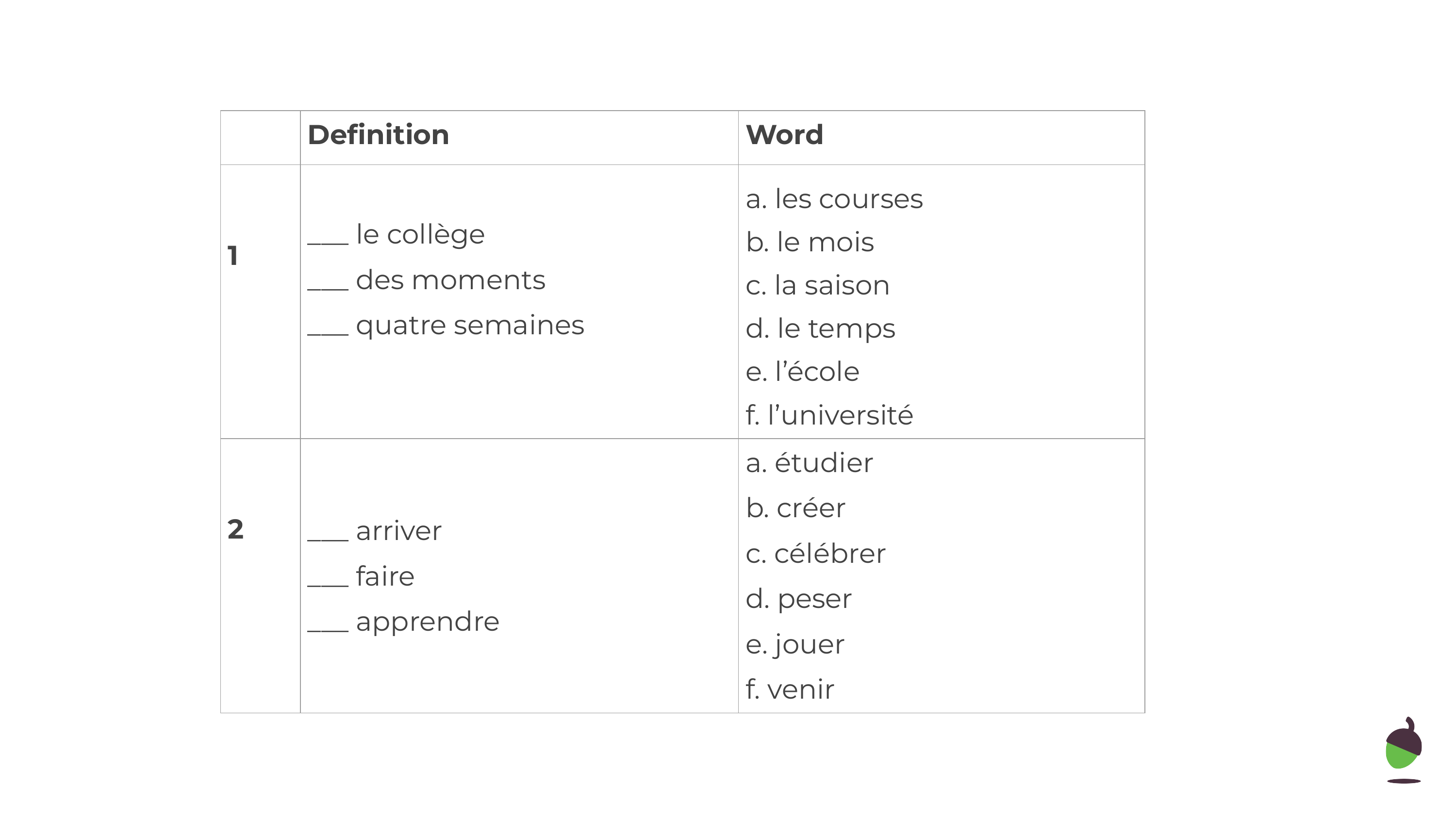

|  | Definition | Word |
| --- | --- | --- |
| 1 | \_\_\_ le collège \_\_\_ des moments \_\_\_ quatre semaines | a. les courses b. le mois c. la saison d. le temps e. l’école f. l’université |
| 2 | \_\_\_ arriver \_\_\_ faire \_\_\_ apprendre | a. étudier b. créer c. célébrer d. peser e. jouer f. venir |